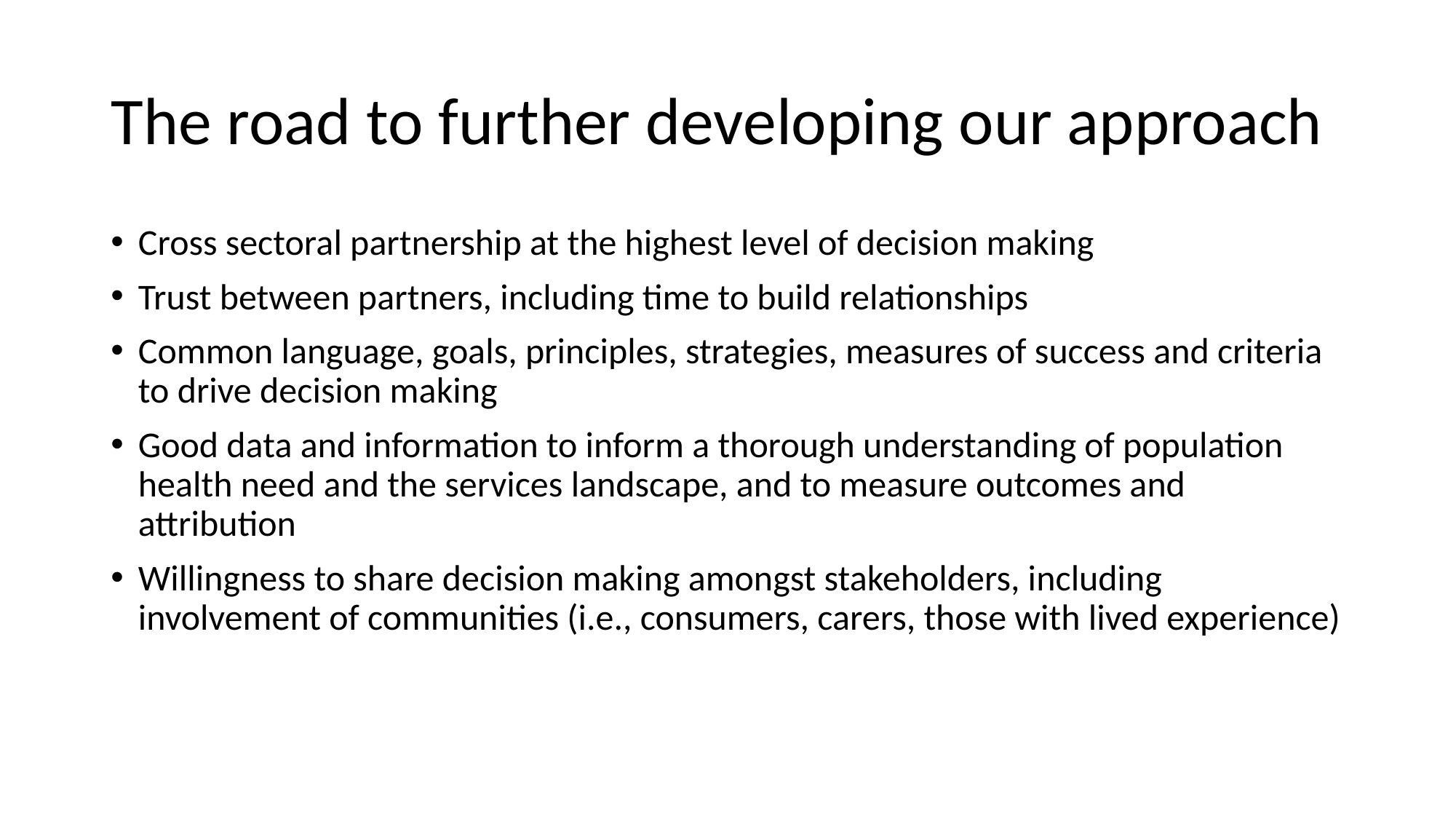

# The road to further developing our approach
Cross sectoral partnership at the highest level of decision making
Trust between partners, including time to build relationships
Common language, goals, principles, strategies, measures of success and criteria to drive decision making
Good data and information to inform a thorough understanding of population health need and the services landscape, and to measure outcomes and attribution
Willingness to share decision making amongst stakeholders, including involvement of communities (i.e., consumers, carers, those with lived experience)